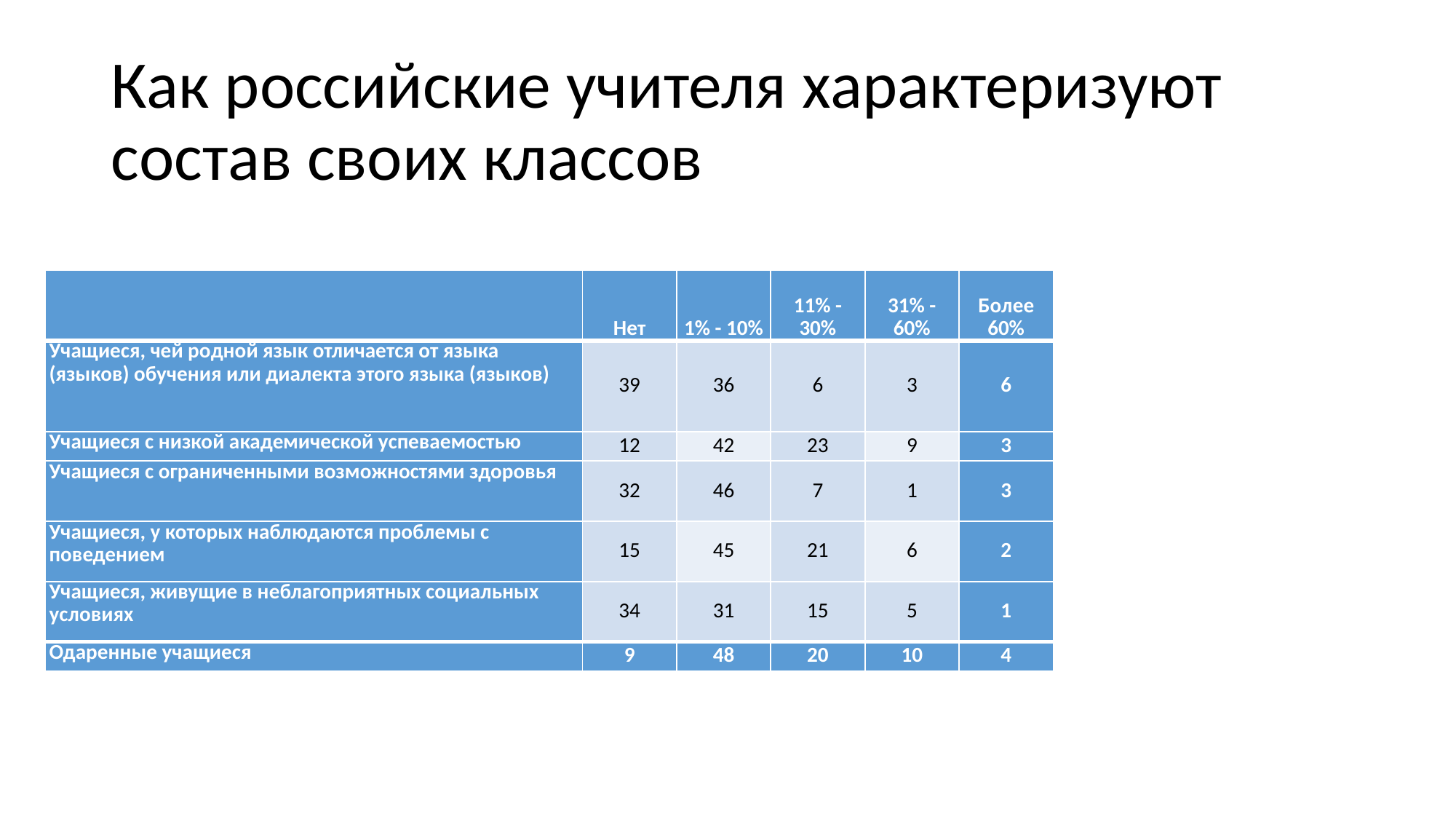

Состав класса (в процентах)
# Как российские учителя характеризуют состав своих классов
|  | Нет | 1% - 10% | 11% - 30% | 31% - 60% | Более 60% |
| --- | --- | --- | --- | --- | --- |
| Учащиеся, чей родной язык отличается от языка (языков) обучения или диалекта этого языка (языков) | 39 | 36 | 6 | 3 | 6 |
| Учащиеся с низкой академической успеваемостью | 12 | 42 | 23 | 9 | 3 |
| Учащиеся с ограниченными возможностями здоровья | 32 | 46 | 7 | 1 | 3 |
| Учащиеся, у которых наблюдаются проблемы с поведением | 15 | 45 | 21 | 6 | 2 |
| Учащиеся, живущие в неблагоприятных социальных условиях | 34 | 31 | 15 | 5 | 1 |
| Одаренные учащиеся | 9 | 48 | 20 | 10 | 4 |